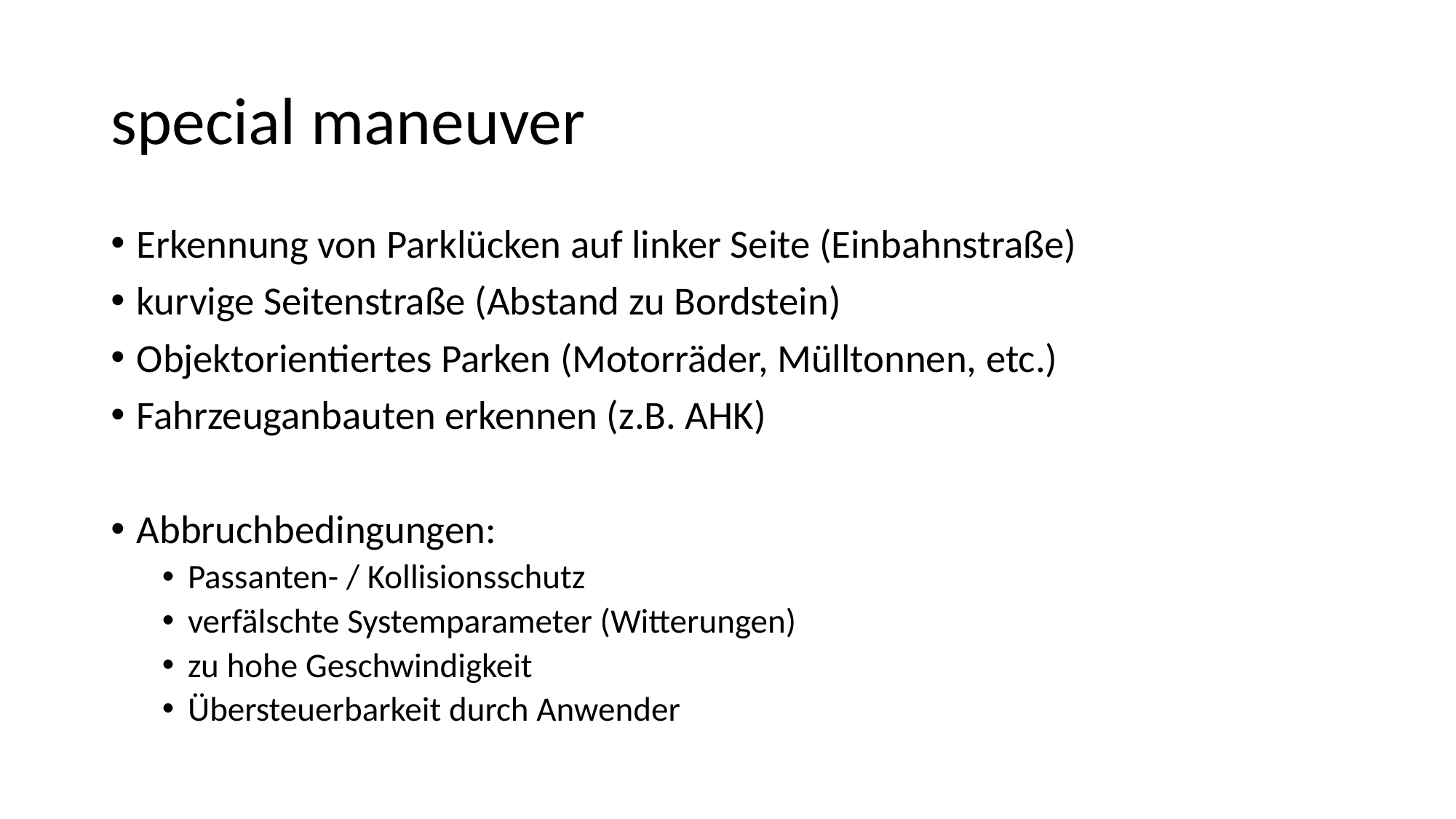

# special maneuver
Erkennung von Parklücken auf linker Seite (Einbahnstraße)
kurvige Seitenstraße (Abstand zu Bordstein)
Objektorientiertes Parken (Motorräder, Mülltonnen, etc.)
Fahrzeuganbauten erkennen (z.B. AHK)

Abbruchbedingungen:
Passanten- / Kollisionsschutz
verfälschte Systemparameter (Witterungen)
zu hohe Geschwindigkeit
Übersteuerbarkeit durch Anwender